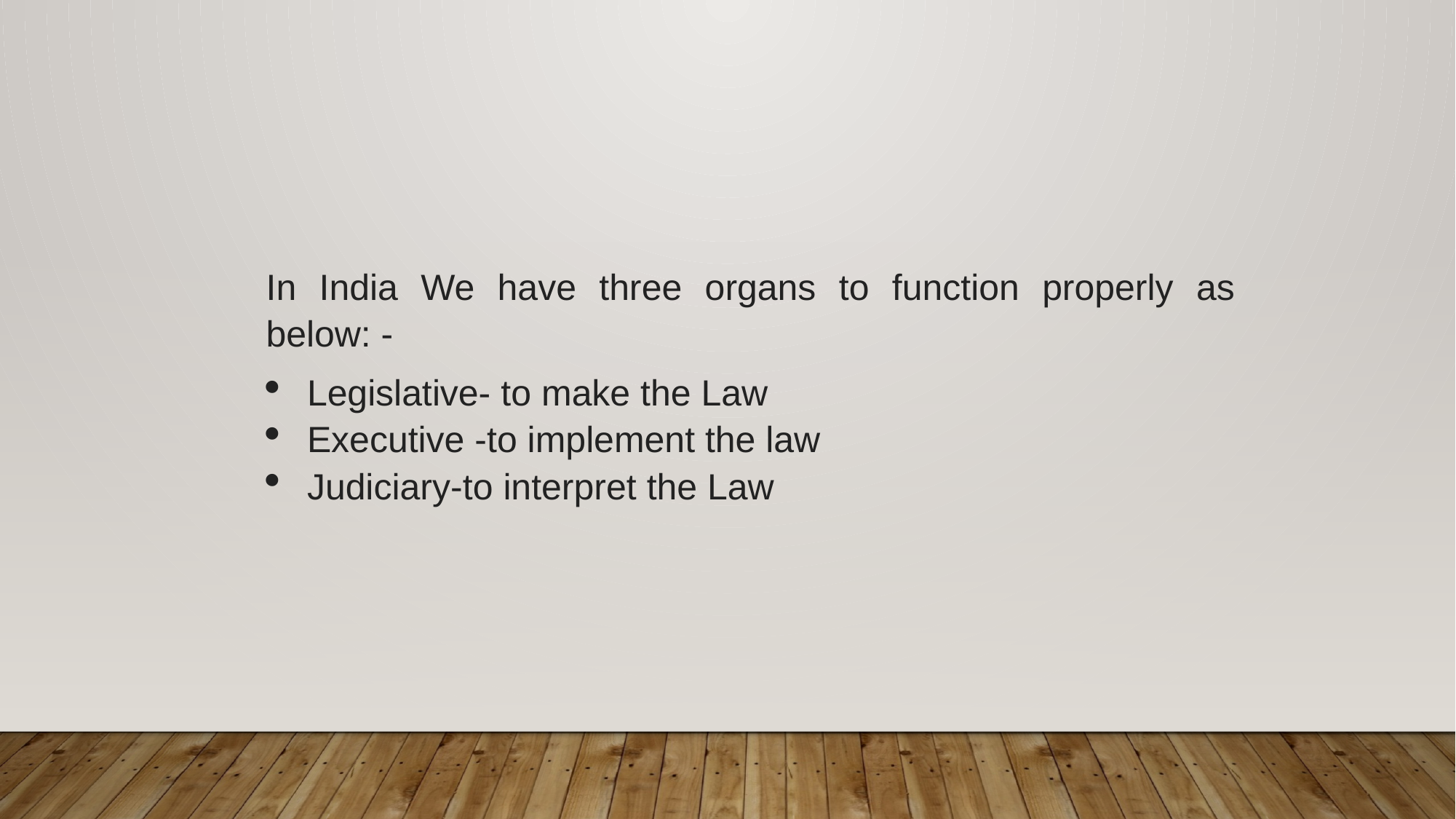

In India We have three organs to function properly as below: -
Legislative- to make the Law
Executive -to implement the law
Judiciary-to interpret the Law